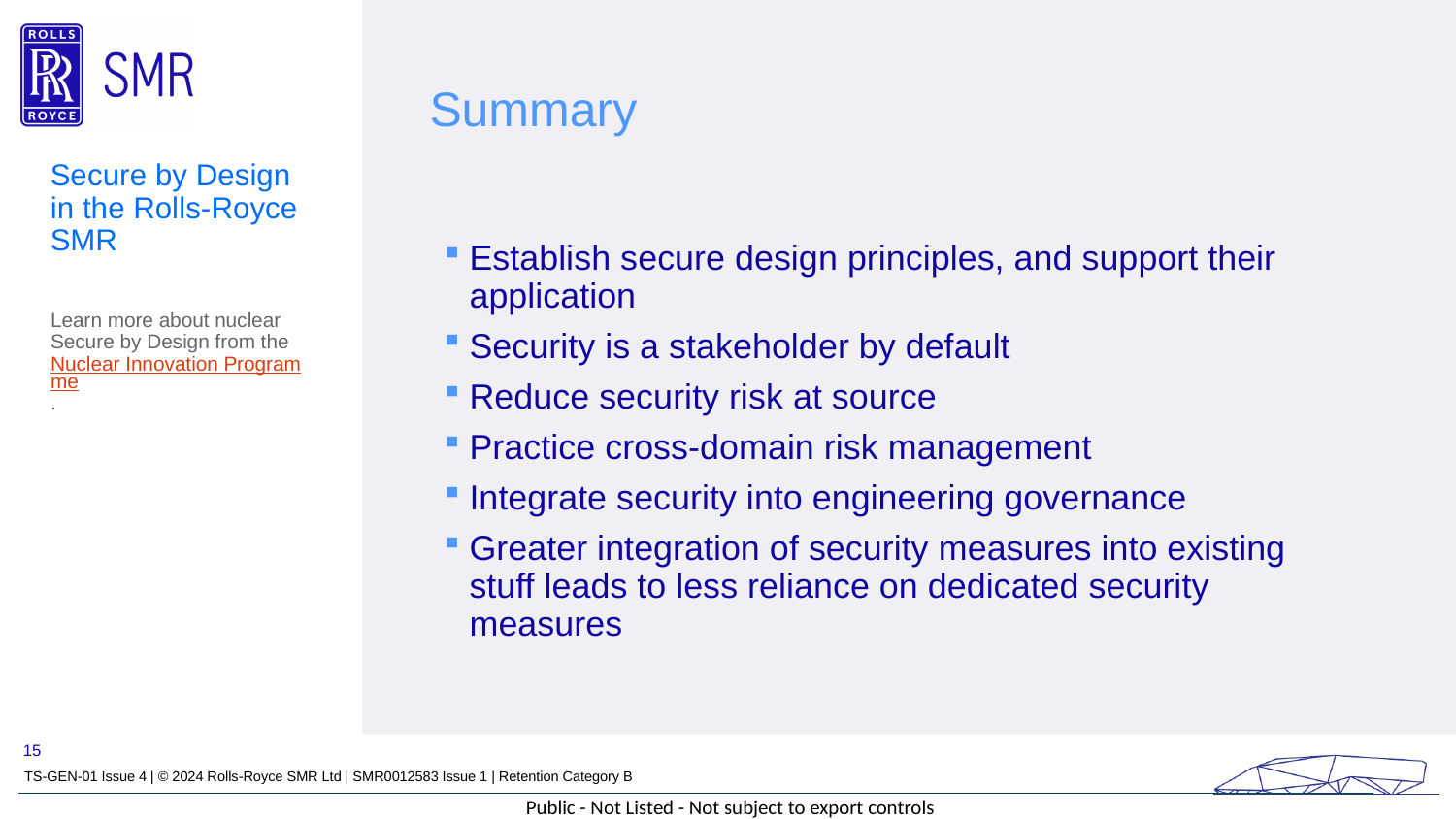

# Summary
Secure by Design in the Rolls-Royce SMR
Establish secure design principles, and support their application
Security is a stakeholder by default
Reduce security risk at source
Practice cross-domain risk management
Integrate security into engineering governance
Greater integration of security measures into existing stuff leads to less reliance on dedicated security measures
Learn more about nuclear Secure by Design from the Nuclear Innovation Programme.